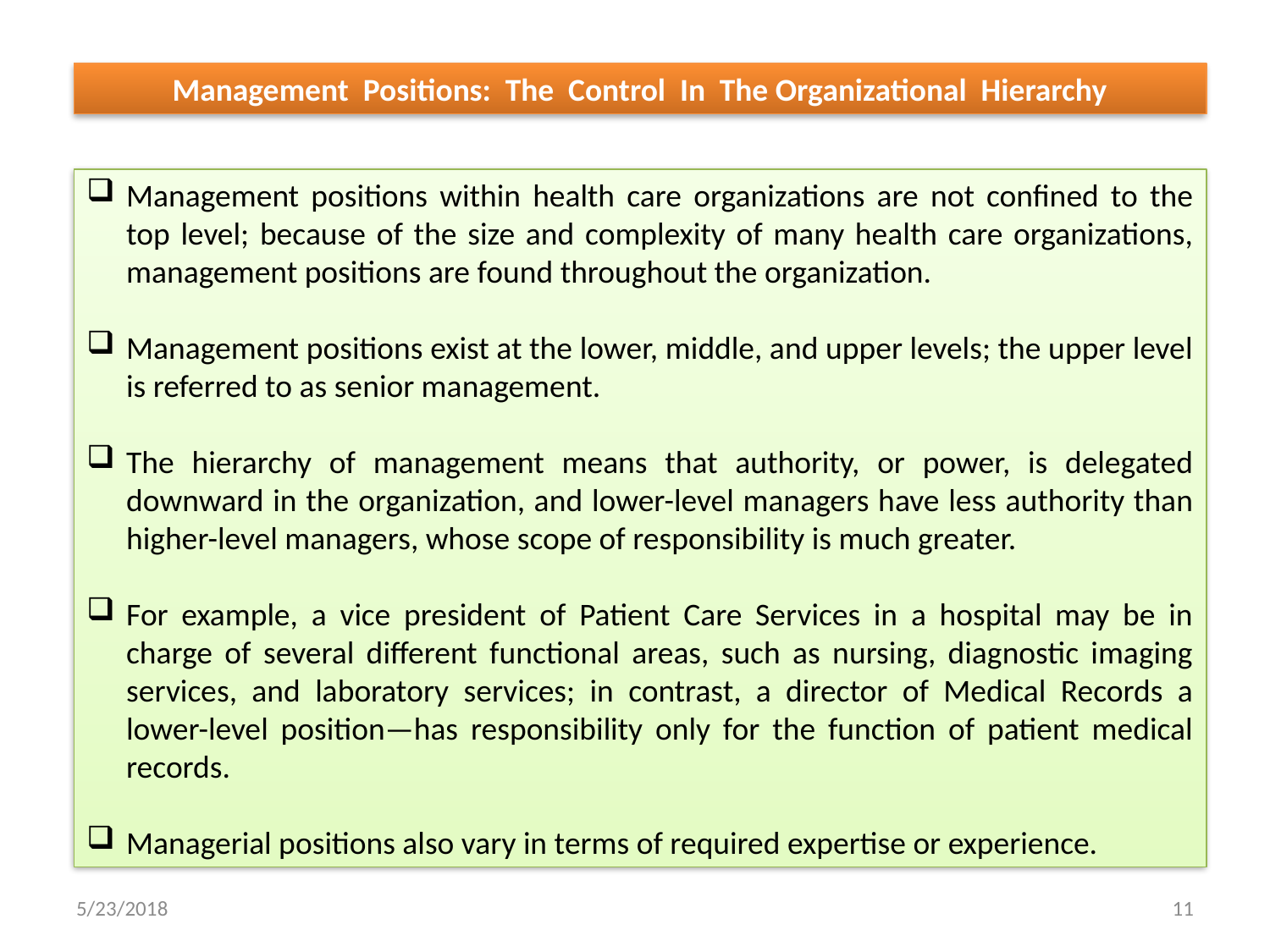

Management  Positions:  The  Control  In  The Organizational  Hierarchy
Management positions within health care organizations are not confined to the top level; because of the size and complexity of many health care organizations, management positions are found throughout the organization.

Management positions exist at the lower, middle, and upper levels; the upper level is referred to as senior management.

The hierarchy of management means that authority, or power, is delegated downward in the organization, and lower-level managers have less authority than higher-level managers, whose scope of responsibility is much greater.

For example, a vice president of Patient Care Services in a hospital may be in charge of several different functional areas, such as nursing, diagnostic imaging services, and laboratory services; in contrast, a director of Medical Records a lower-level position—has responsibility only for the function of patient medical records.

Managerial positions also vary in terms of required expertise or experience.
5/23/2018
11